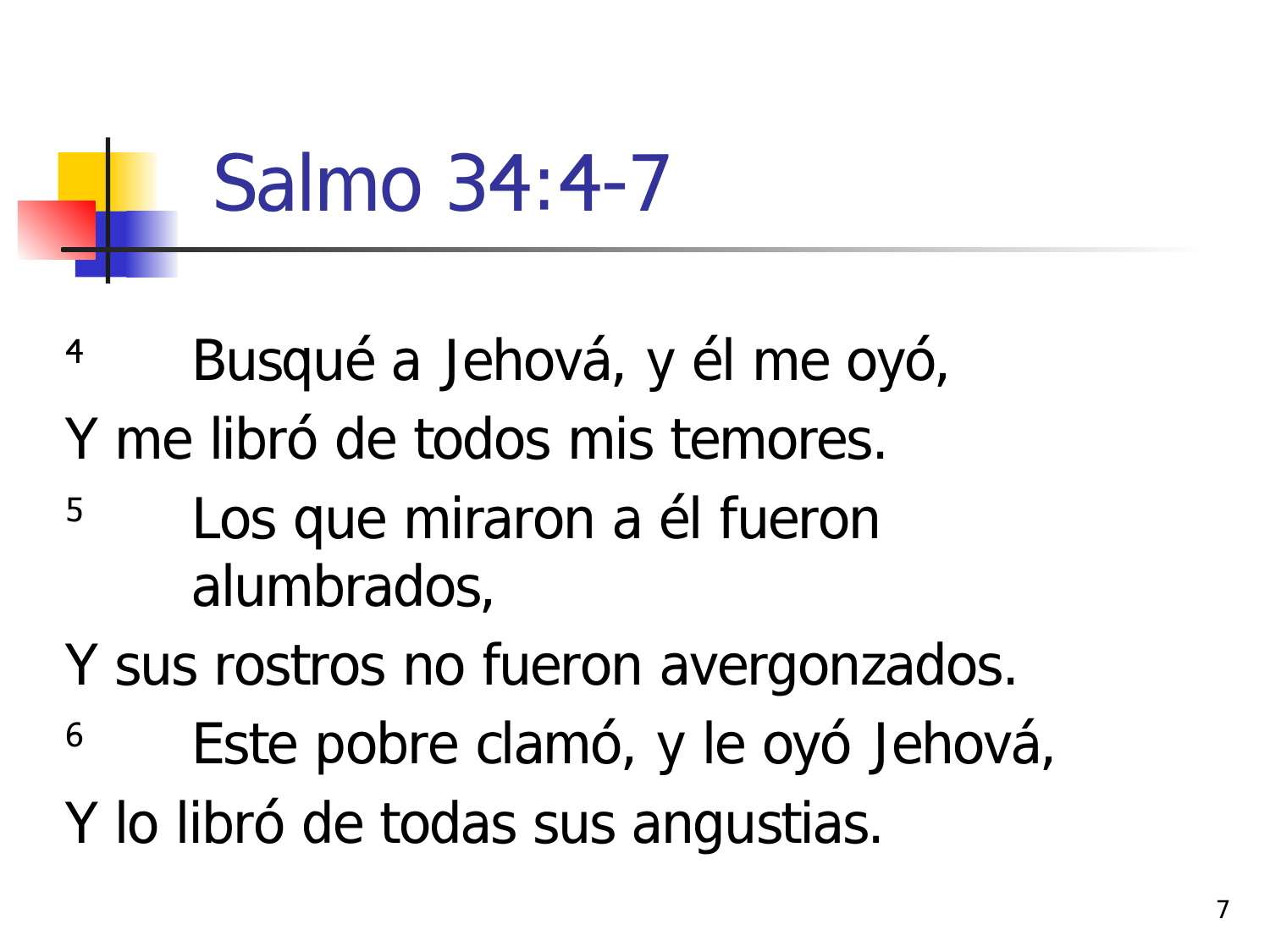

# Salmo 34:4-7
4	Busqué a Jehová, y él me oyó,
Y me libró de todos mis temores.
5	Los que miraron a él fueron alumbrados,
Y sus rostros no fueron avergonzados.
6	Este pobre clamó, y le oyó Jehová,
Y lo libró de todas sus angustias.
7